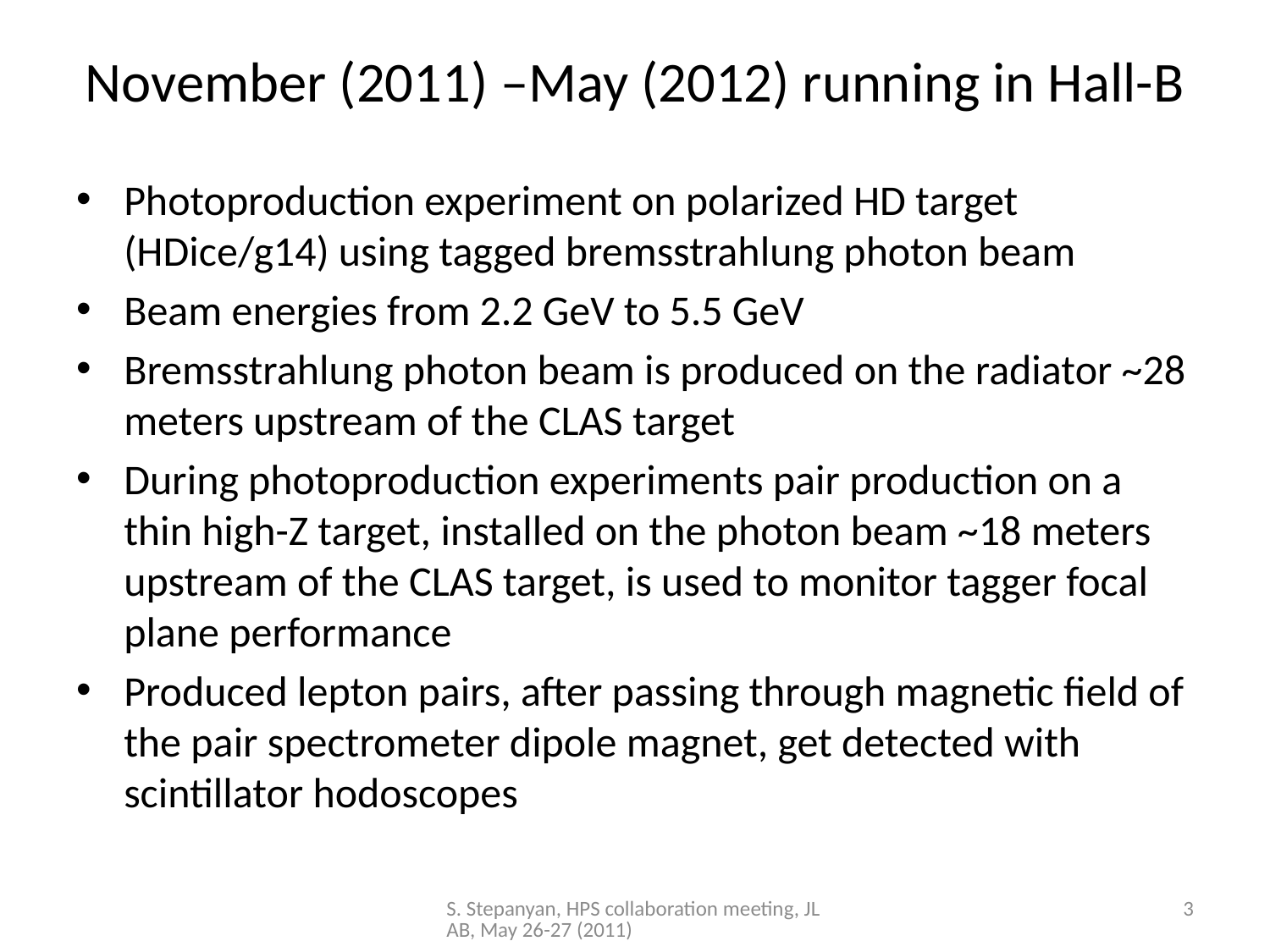

# November (2011) –May (2012) running in Hall-B
Photoproduction experiment on polarized HD target (HDice/g14) using tagged bremsstrahlung photon beam
Beam energies from 2.2 GeV to 5.5 GeV
Bremsstrahlung photon beam is produced on the radiator ~28 meters upstream of the CLAS target
During photoproduction experiments pair production on a thin high-Z target, installed on the photon beam ~18 meters upstream of the CLAS target, is used to monitor tagger focal plane performance
Produced lepton pairs, after passing through magnetic field of the pair spectrometer dipole magnet, get detected with scintillator hodoscopes
S. Stepanyan, HPS collaboration meeting, JLAB, May 26-27 (2011)
3